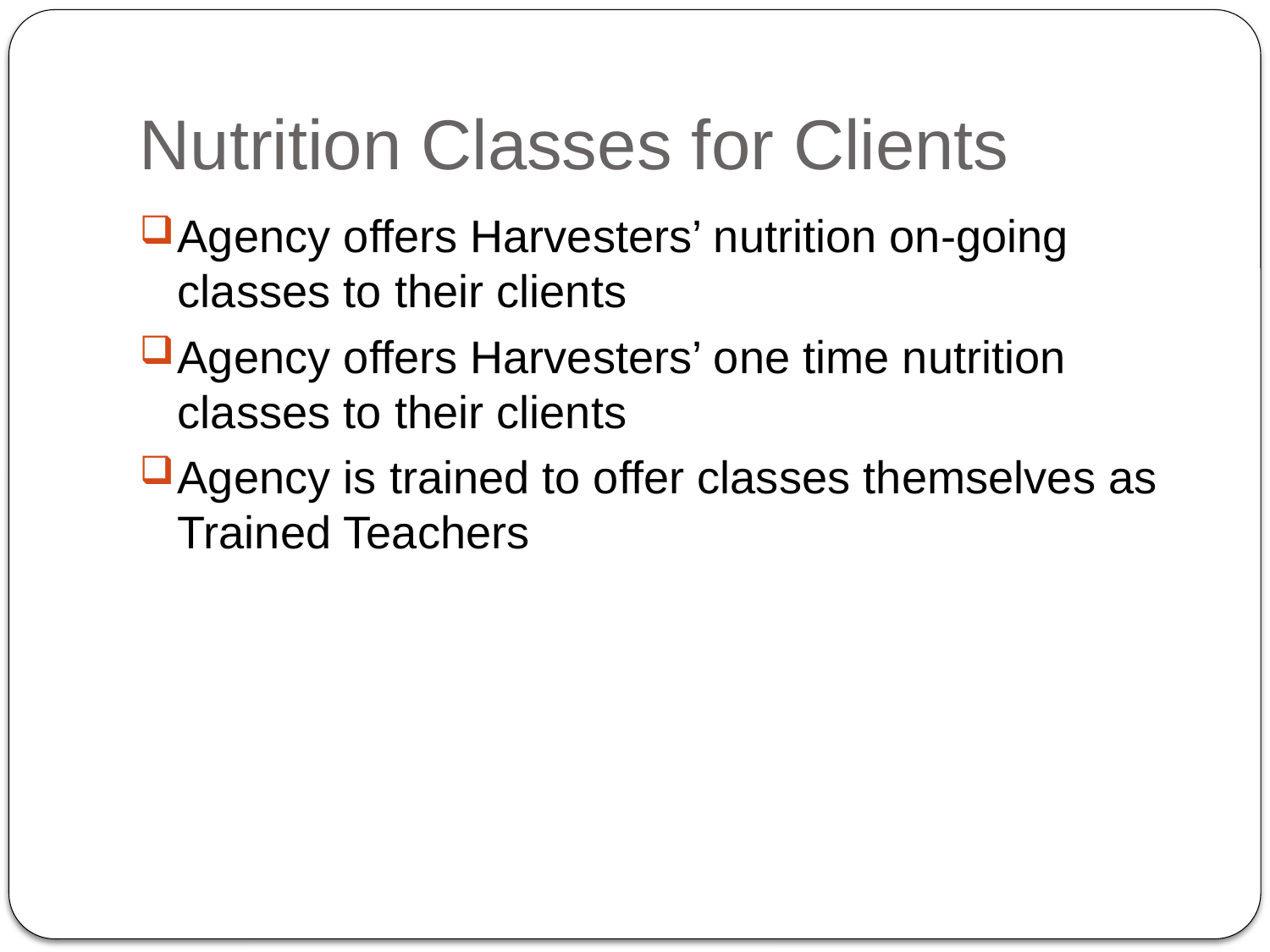

# Nutrition Classes for Clients
Agency offers Harvesters’ nutrition on-going classes to their clients
Agency offers Harvesters’ one time nutrition classes to their clients
Agency is trained to offer classes themselves as Trained Teachers